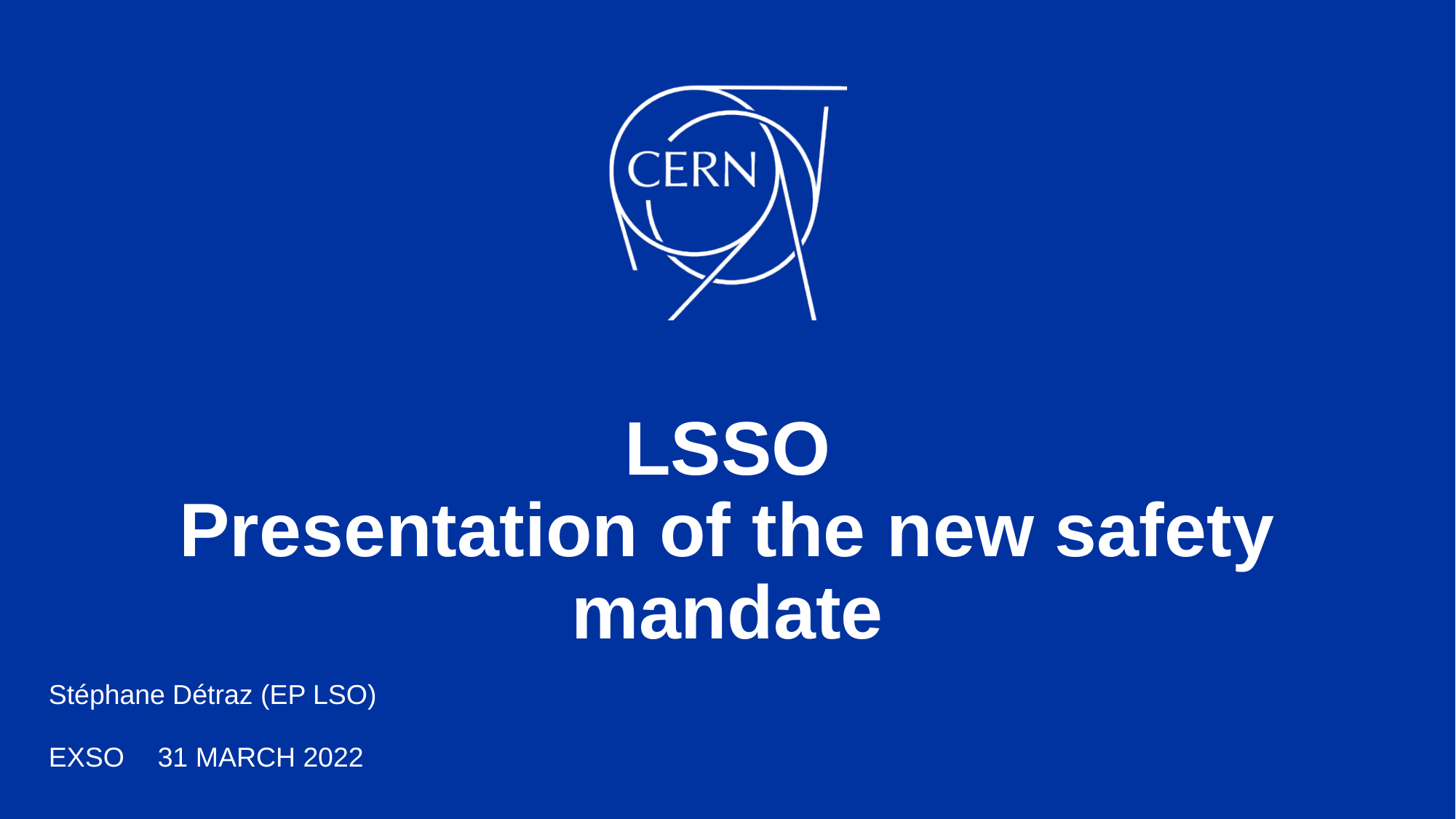

# LSSO Presentation of the new safety mandate
Stéphane Détraz (EP LSO)
EXSO	31 MARCH 2022